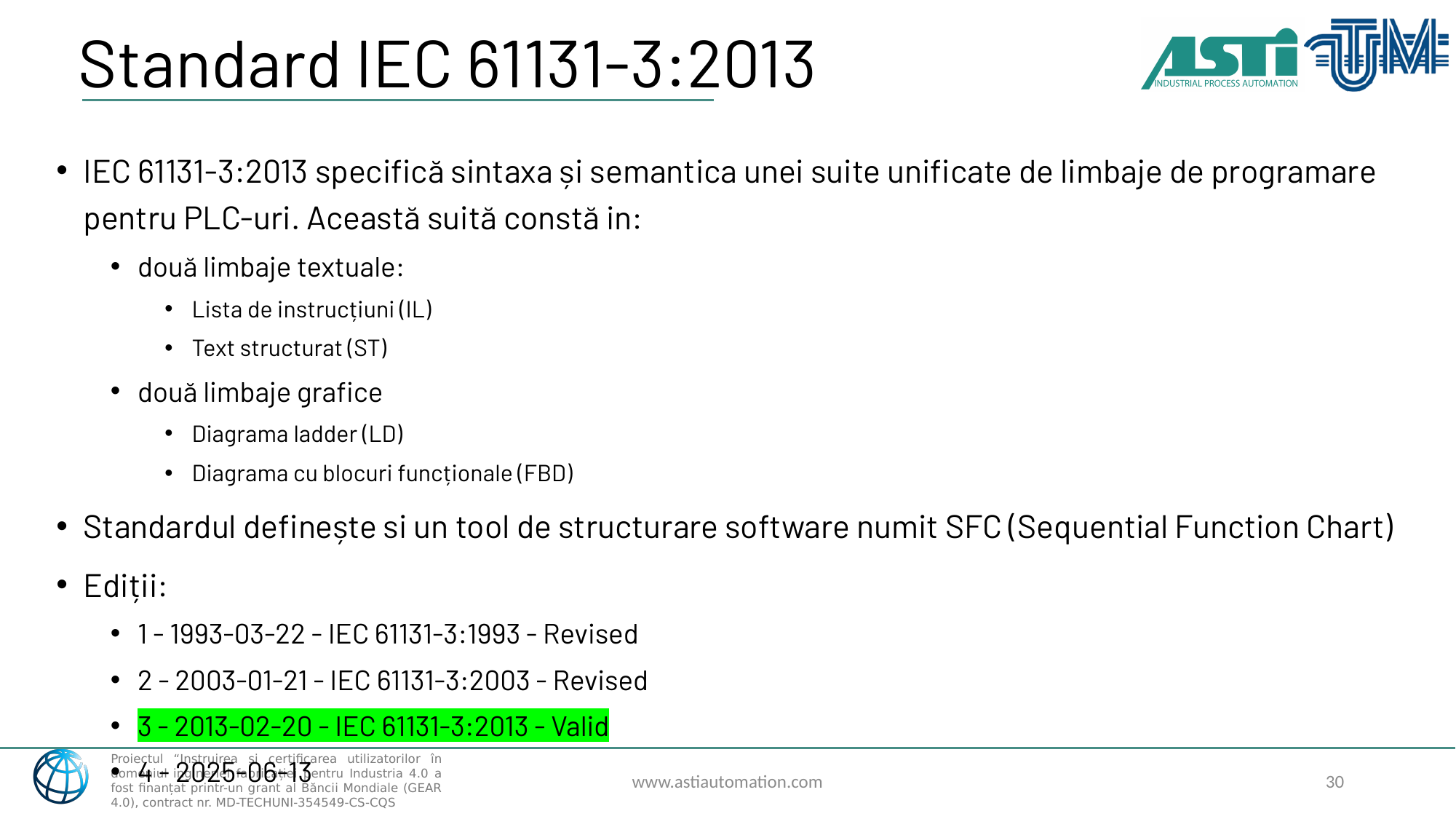

# Standard IEC 61131-3:2013
IEC 61131-3:2013 specifică sintaxa și semantica unei suite unificate de limbaje de programare pentru PLC-uri. Această suită constă in:
două limbaje textuale:
Lista de instrucțiuni (IL)
Text structurat (ST)
două limbaje grafice
Diagrama ladder (LD)
Diagrama cu blocuri funcționale (FBD)
Standardul definește si un tool de structurare software numit SFC (Sequential Function Chart)
Ediții:
1 - 1993-03-22 - IEC 61131-3:1993 - Revised
2 - 2003-01-21 - IEC 61131-3:2003 - Revised
3 - 2013-02-20 - IEC 61131-3:2013 - Valid
4 - 2025-06-13

www.astiautomation.com
30